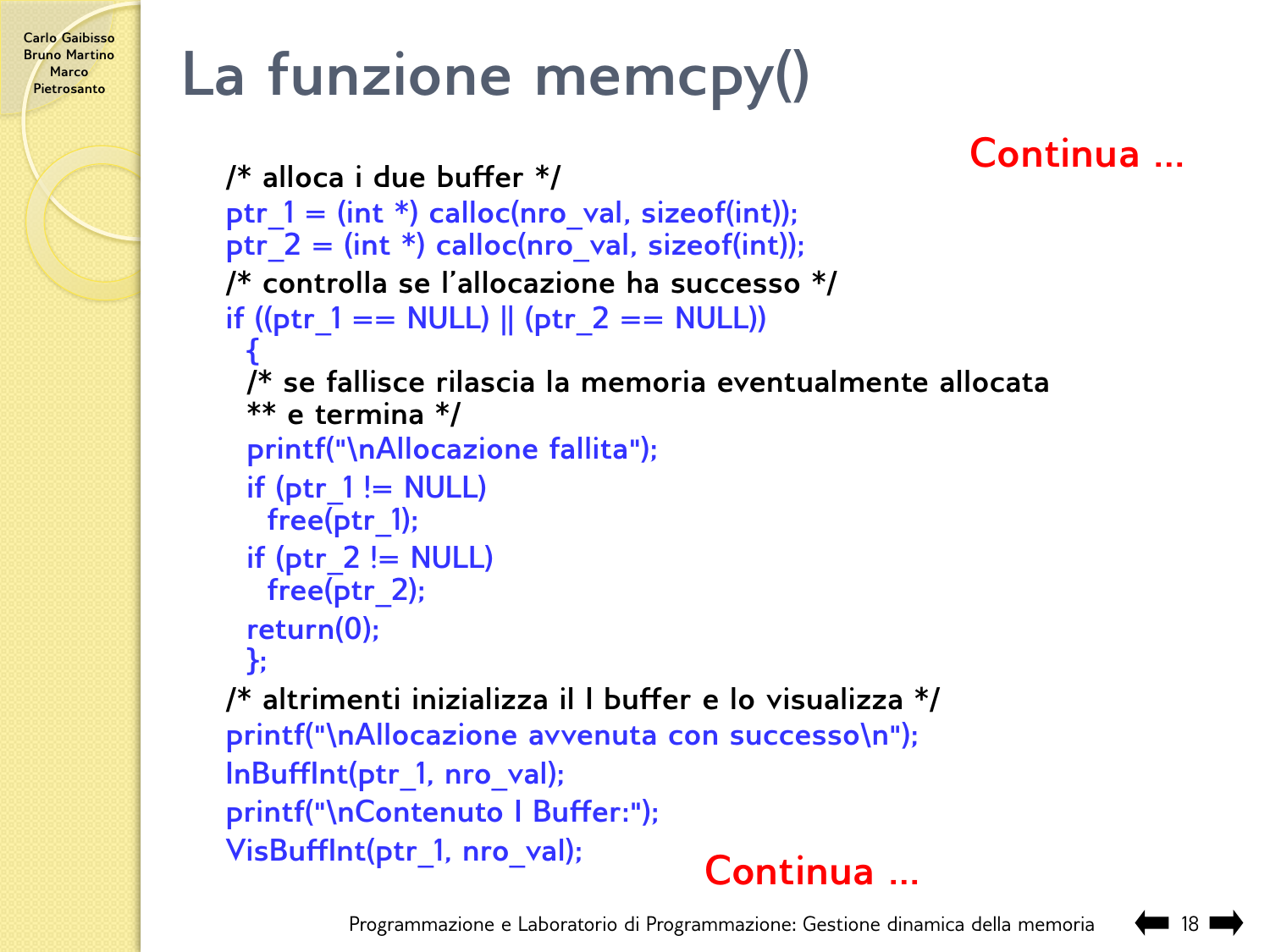

# La funzione memcpy()
Continua …
  /* alloca i due buffer */
  ptr_1 = (int *) calloc(nro_val, sizeof(int));
  ptr_2 = (int *) calloc(nro_val, sizeof(int));
  /* controlla se l’allocazione ha successo */
  if ((ptr_1 == NULL) || (ptr_2 == NULL))
    {
    /* se fallisce rilascia la memoria eventualmente allocata
    ** e termina */
    printf("\nAllocazione fallita");
    if (ptr_1 != NULL)
      free(ptr_1);
    if (ptr_2 != NULL)
      free(ptr_2);
    return(0);
    };
  /* altrimenti inizializza il I buffer e lo visualizza */
  printf("\nAllocazione avvenuta con successo\n");
  InBuffInt(ptr_1, nro_val);
  printf("\nContenuto I Buffer:");
  VisBuffInt(ptr_1, nro_val);
Continua …
Programmazione e Laboratorio di Programmazione: Gestione dinamica della memoria
18